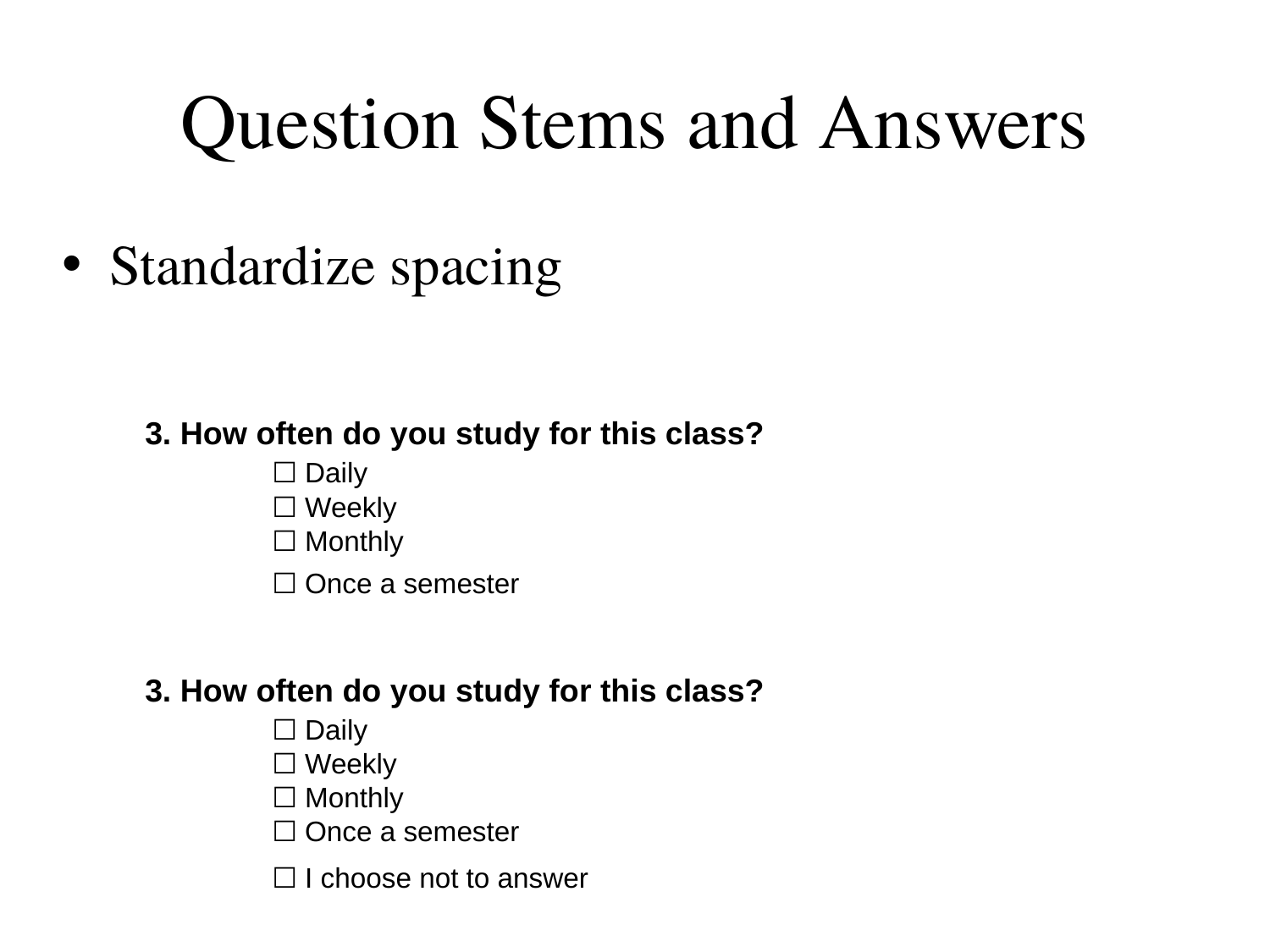

# Question Stems and Answers
Standardize spacing

3. How often do you study for this class?
	☐ Daily
	☐ Weekly
	☐ Monthly

	☐ Once a semester

3. How often do you study for this class?
	☐ Daily
	☐ Weekly
	☐ Monthly
	☐ Once a semester

	☐ I choose not to answer